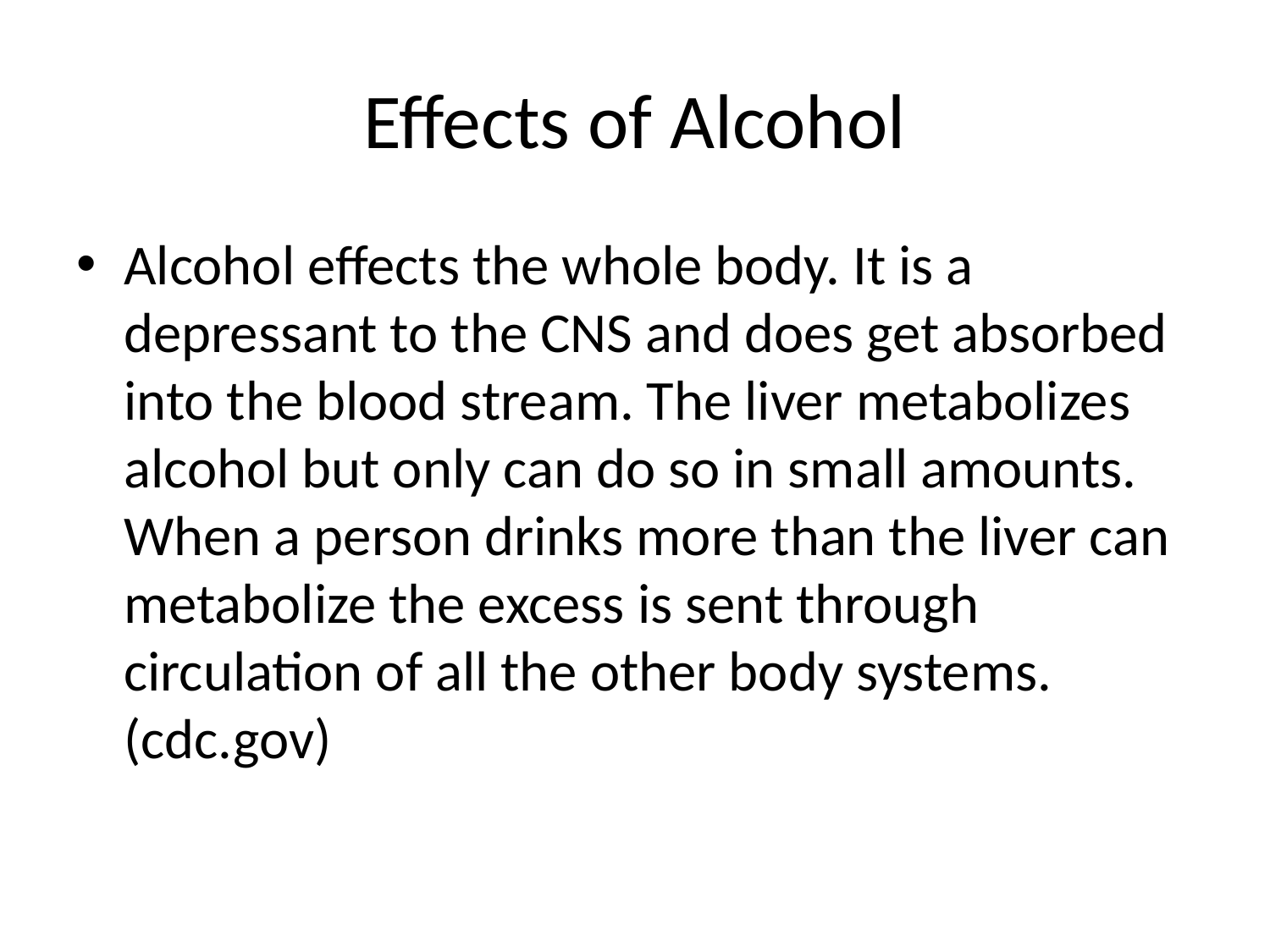

# Effects of Alcohol
Alcohol effects the whole body. It is a depressant to the CNS and does get absorbed into the blood stream. The liver metabolizes alcohol but only can do so in small amounts. When a person drinks more than the liver can metabolize the excess is sent through circulation of all the other body systems. (cdc.gov)